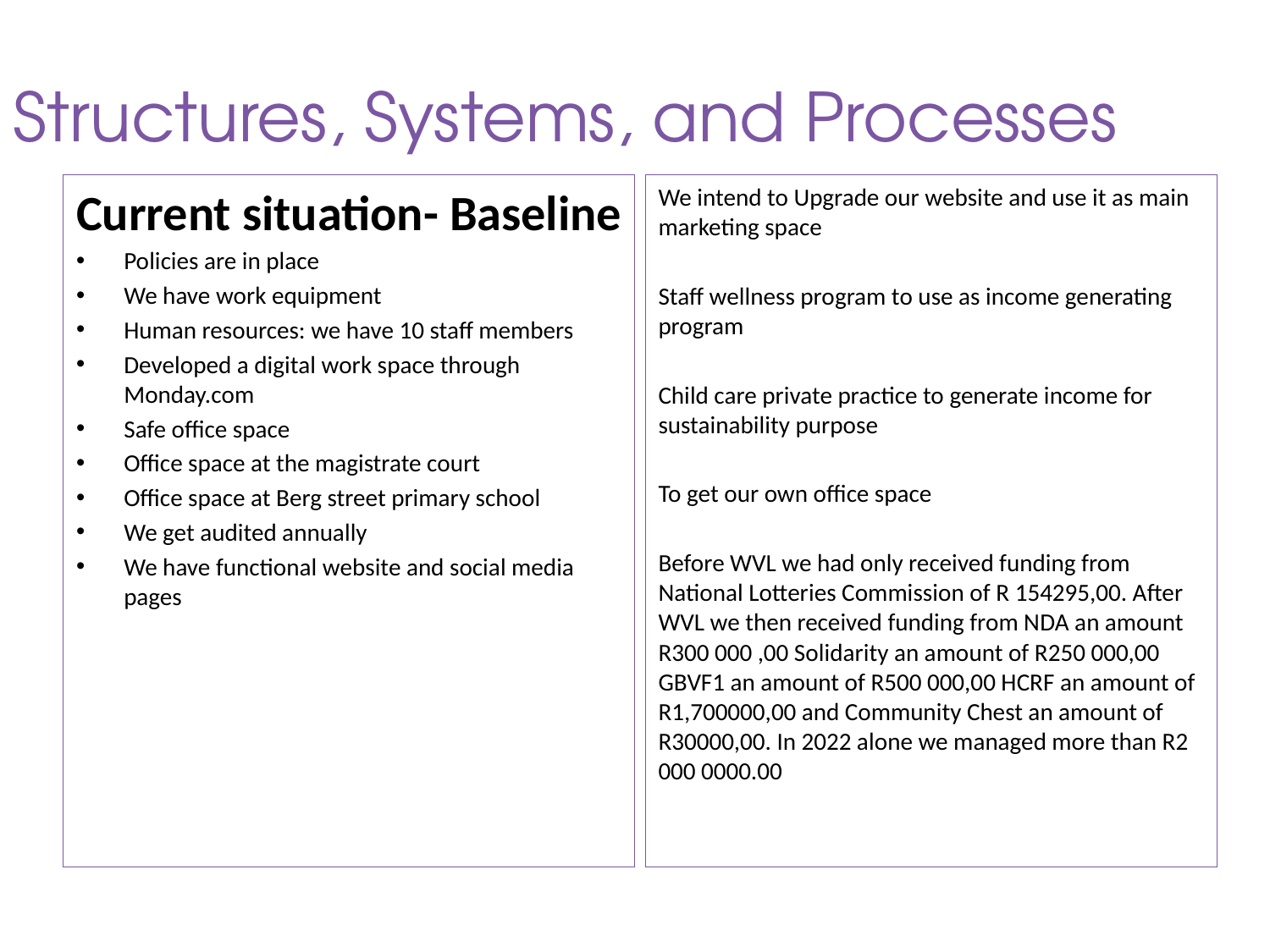

# Structures, Systems, and Processes
Current situation- Baseline
Policies are in place
We have work equipment
Human resources: we have 10 staff members
Developed a digital work space through Monday.com
Safe office space
Office space at the magistrate court
Office space at Berg street primary school
We get audited annually
We have functional website and social media pages

We intend to Upgrade our website and use it as main marketing space

Staff wellness program to use as income generating program

Child care private practice to generate income for sustainability purpose

To get our own office space

Before WVL we had only received funding from National Lotteries Commission of R 154295,00. After WVL we then received funding from NDA an amount R300 000 ,00 Solidarity an amount of R250 000,00 GBVF1 an amount of R500 000,00 HCRF an amount of R1,700000,00 and Community Chest an amount of R30000,00. In 2022 alone we managed more than R2 000 0000.00